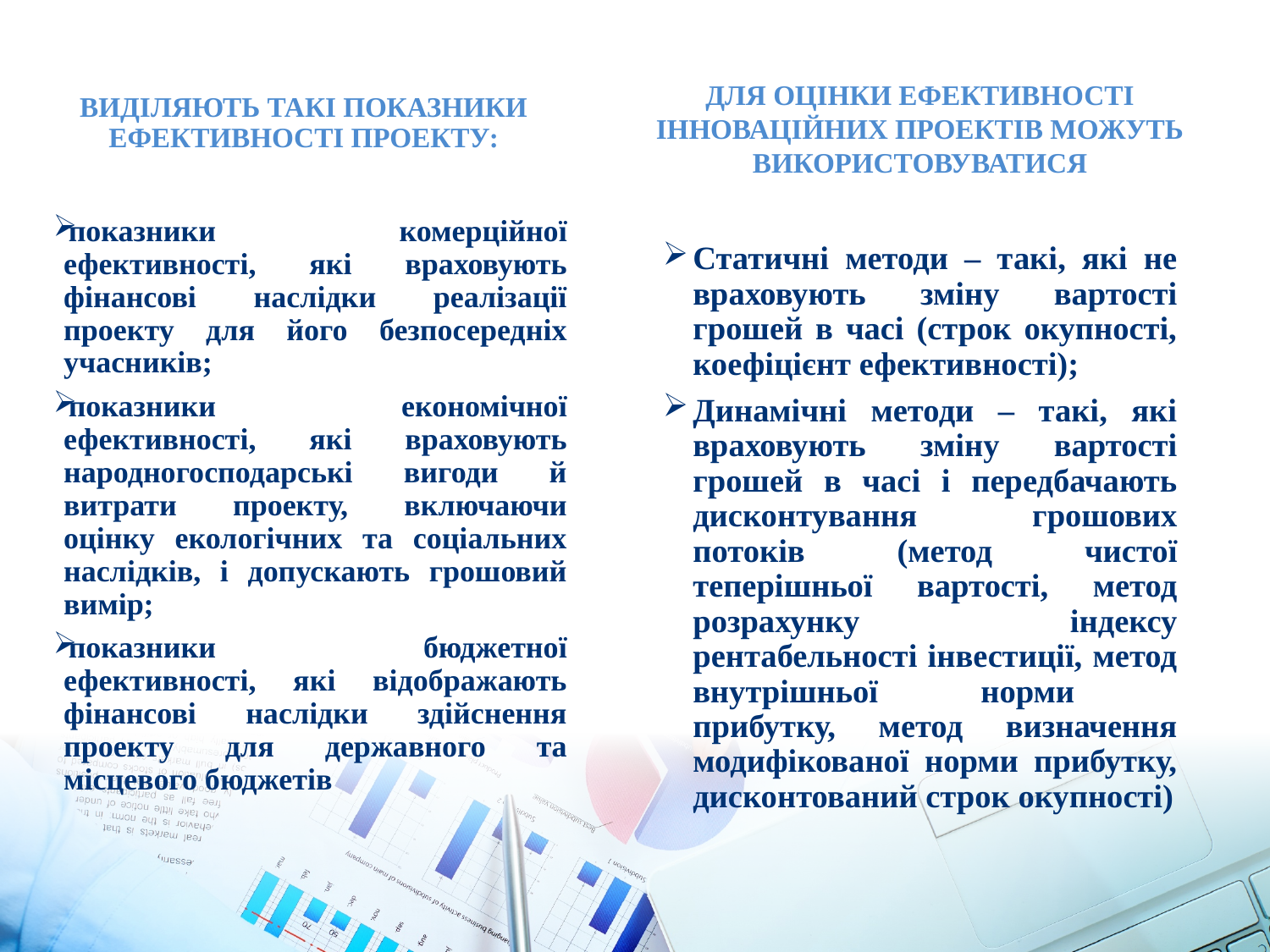

# Виділяють такі показники ефективності проекту:
Для оцінки ефективності інноваційних проектів можуть використовуватися
показники комерційної ефективності, які враховують фінансові наслідки реалізації проекту для його безпосередніх учасників;
показники економічної ефективності, які враховують народногосподарські вигоди й витрати проекту, включаючи оцінку екологічних та соціальних наслідків, і допускають грошовий вимір;
показники бюджетної ефективності, які відображають фінансові наслідки здійснення проекту для державного та місцевого бюджетів

Статичні методи – такі, які не враховують зміну вартості грошей в часі (строк окупності, коефіцієнт ефективності);
Динамічні методи – такі, які враховують зміну вартості грошей в часі і передбачають дисконтування грошових потоків (метод чистої теперішньої вартості, метод розрахунку індексу рентабельності інвестиції, метод внутрішньої норми
прибутку, метод визначення модифікованої норми прибутку, дисконтований строк окупності)